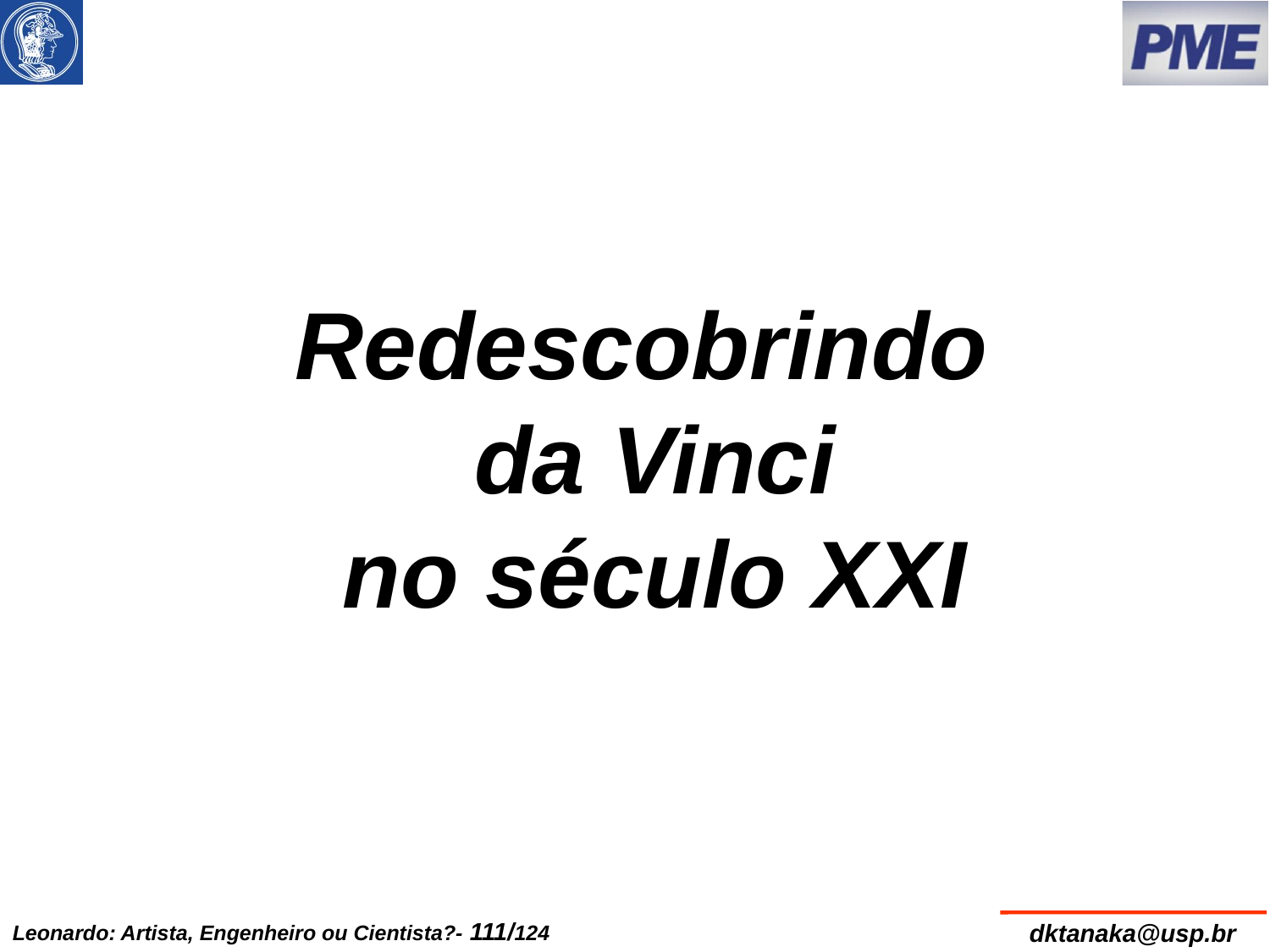

# Redescobrindo da Vinci no século XXI